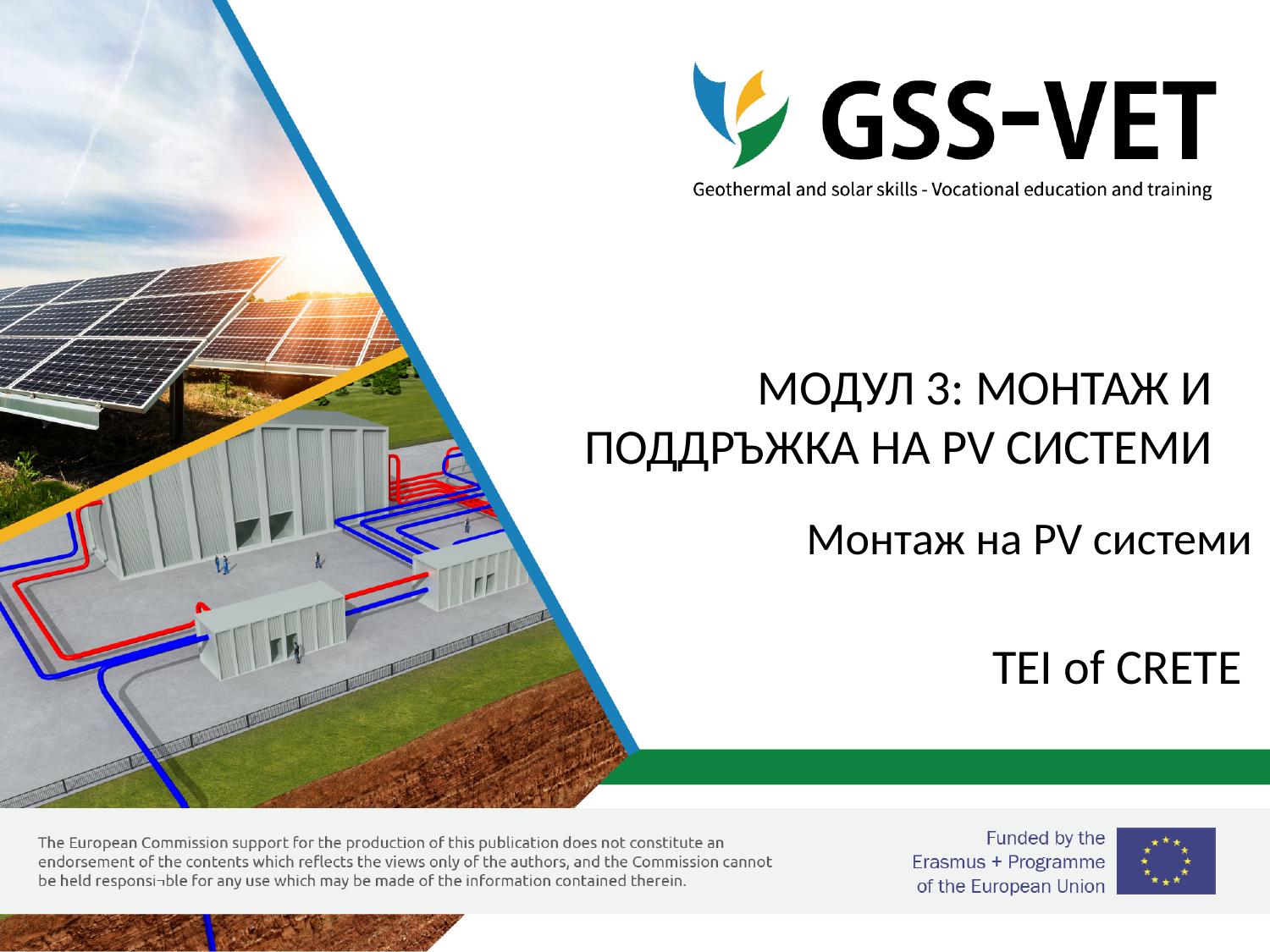

# МОДУЛ 3: МОНТАЖ И ПОДДРЪЖКА НА PV СИСТЕМИ
Монтаж на PV системи
TEI of CRETE